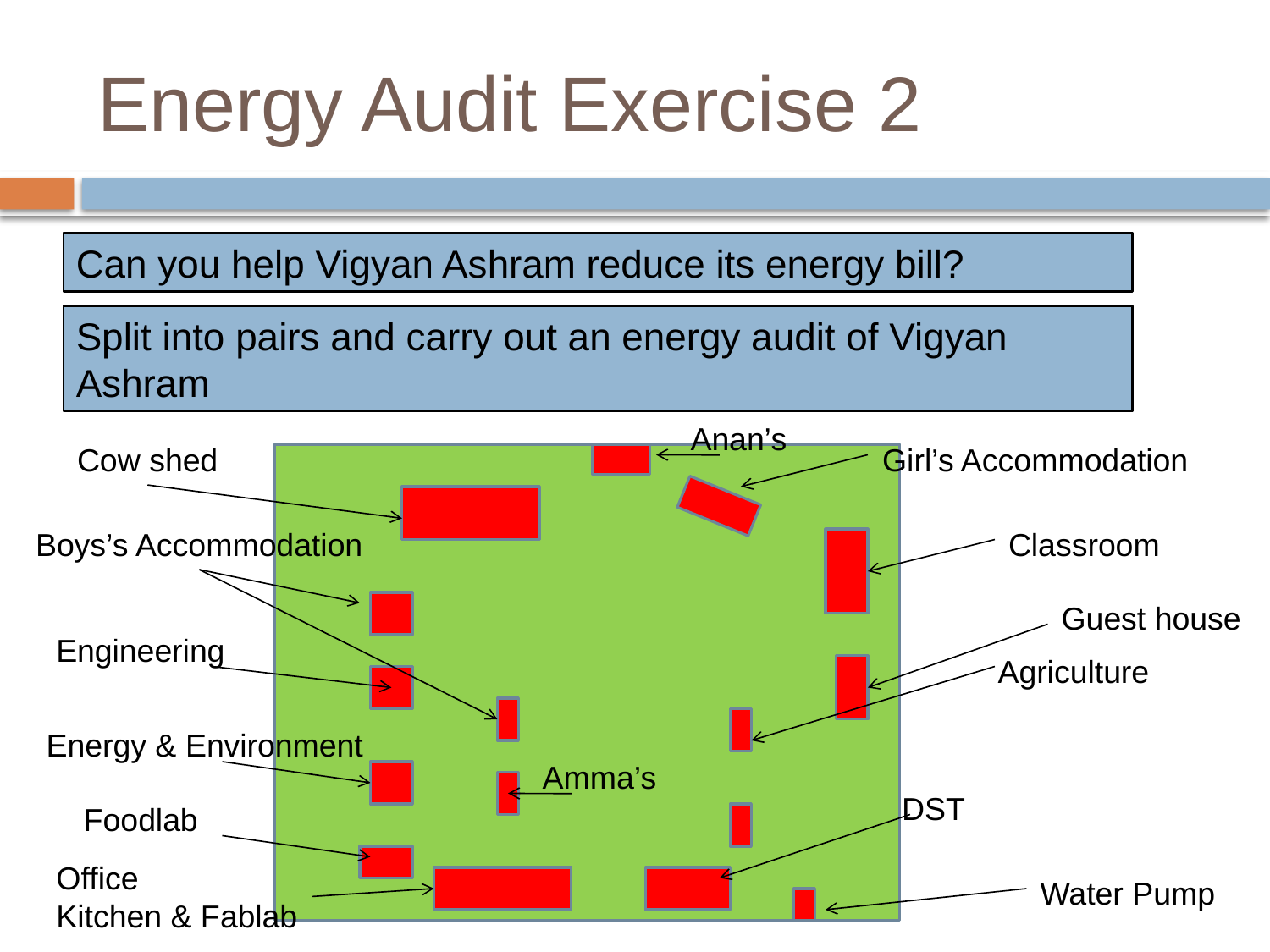

# Energy Audit Exercise 2
Can you help Vigyan Ashram reduce its energy bill?
Split into pairs and carry out an energy audit of Vigyan Ashram
Anan’s

Girl’s Accommodation

Boys’s Accommodation
Classroom

Guest house
Engineering
Agriculture

Energy & Environment
Amma’s

DST
Foodlab

Office
Kitchen & Fablab

Water Pump

Cow shed